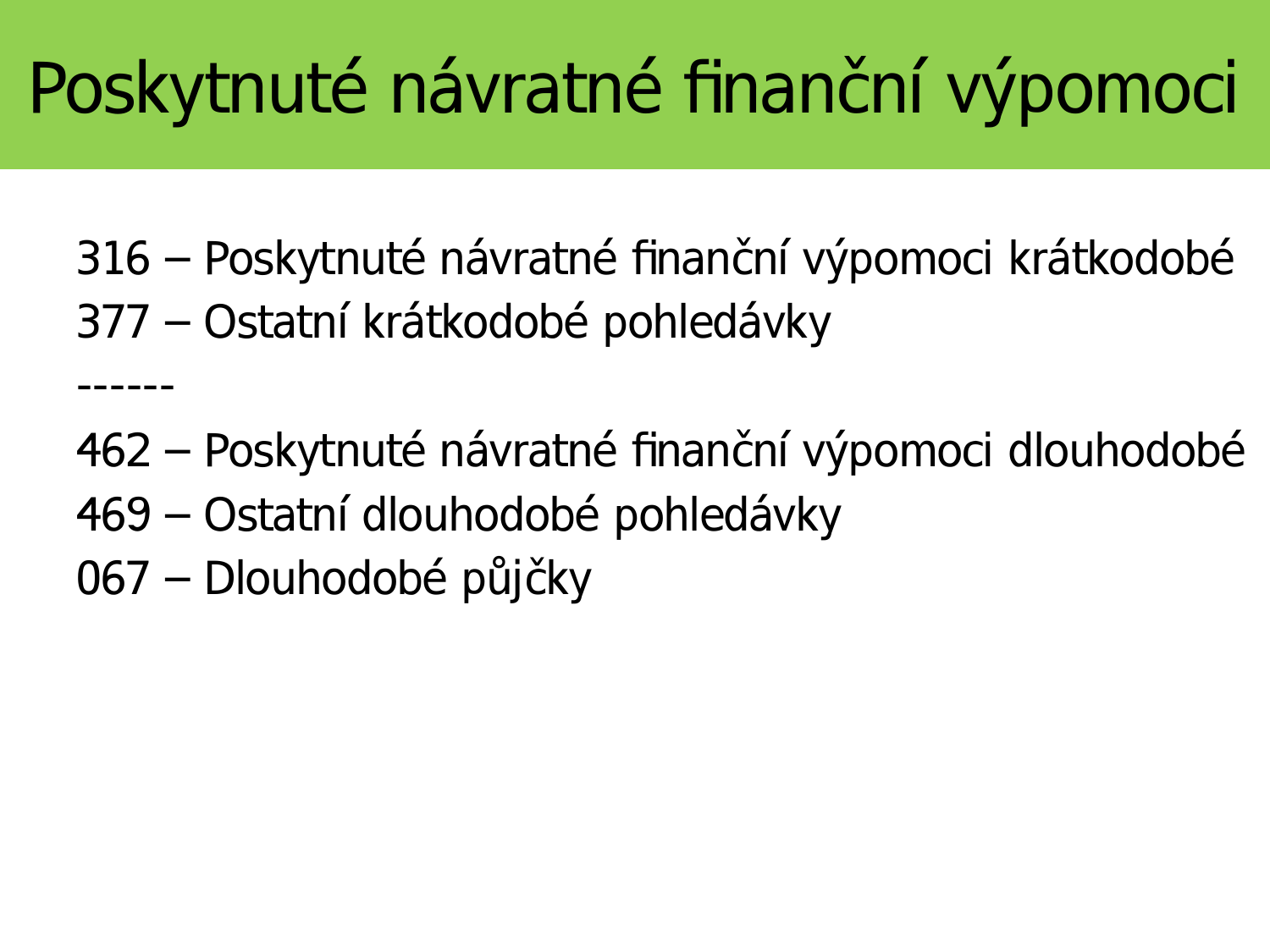

Poskytnuté návratné finanční výpomoci
316 – Poskytnuté návratné finanční výpomoci krátkodobé
377 – Ostatní krátkodobé pohledávky
------
462 – Poskytnuté návratné finanční výpomoci dlouhodobé
469 – Ostatní dlouhodobé pohledávky
067 – Dlouhodobé půjčky